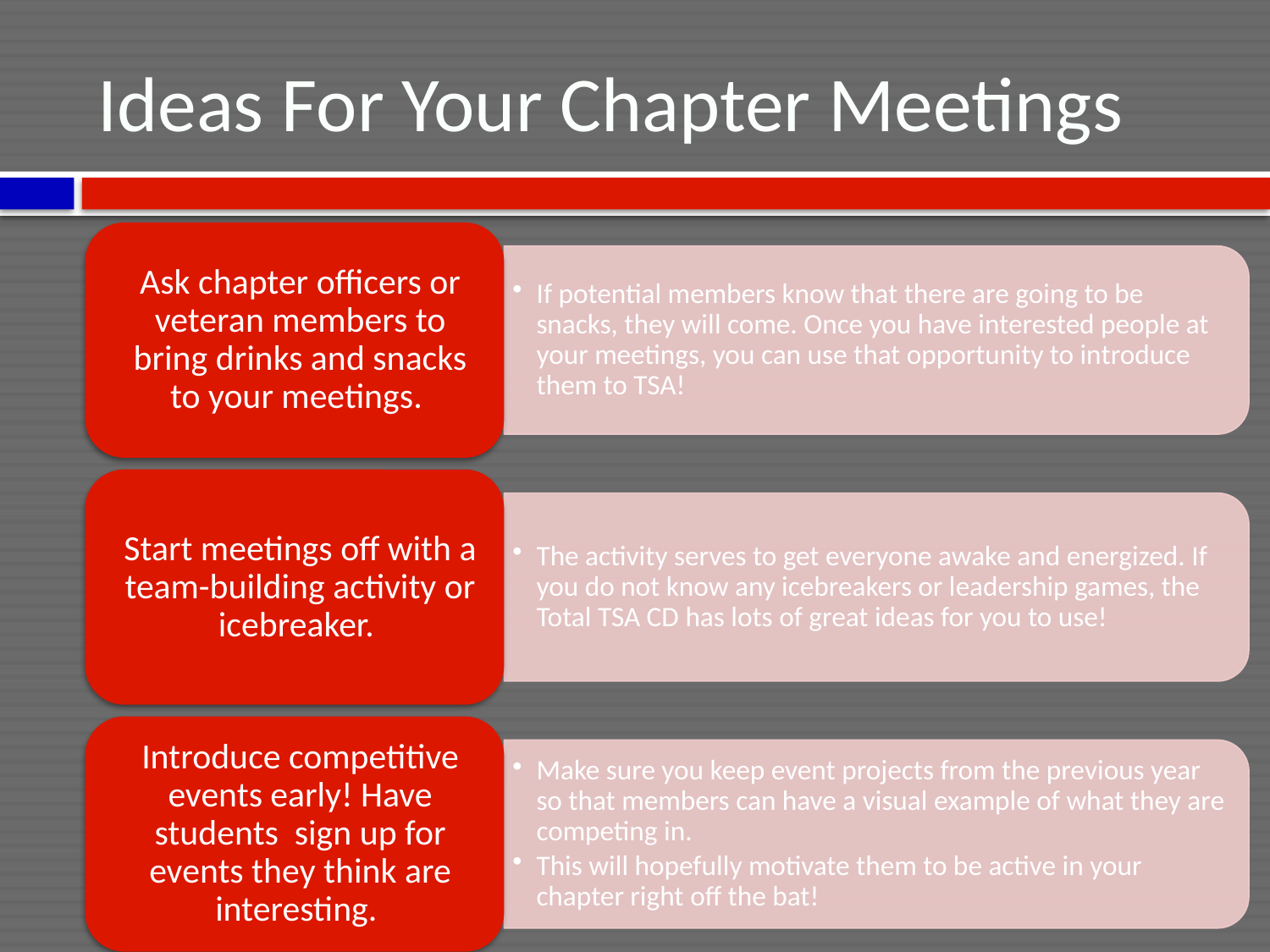

# Ideas For Your Chapter Meetings
If potential members know that there are going to be snacks, they will come. Once you have interested people at your meetings, you can use that opportunity to introduce them to TSA!
Ask chapter officers or veteran members to bring drinks and snacks to your meetings.
The activity serves to get everyone awake and energized. If you do not know any icebreakers or leadership games, the Total TSA CD has lots of great ideas for you to use!
Start meetings off with a team-building activity or icebreaker.
Make sure you keep event projects from the previous year so that members can have a visual example of what they are competing in.
This will hopefully motivate them to be active in your chapter right off the bat!
Introduce competitive events early! Have students  sign up for events they think are interesting.